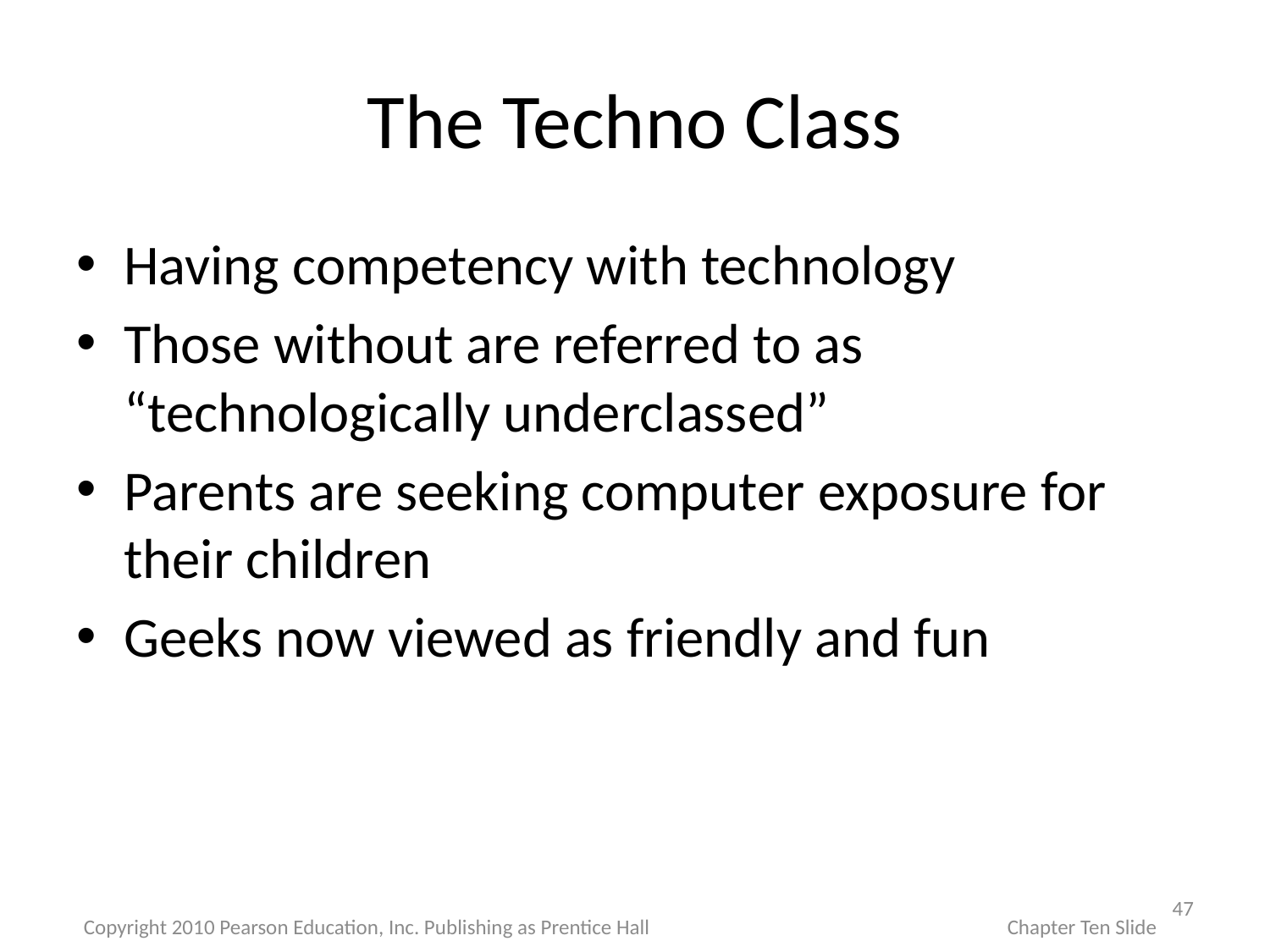

# The Techno Class
Having competency with technology
Those without are referred to as “technologically underclassed”
Parents are seeking computer exposure for their children
Geeks now viewed as friendly and fun
47
Copyright 2010 Pearson Education, Inc. Publishing as Prentice Hall
Chapter Ten Slide